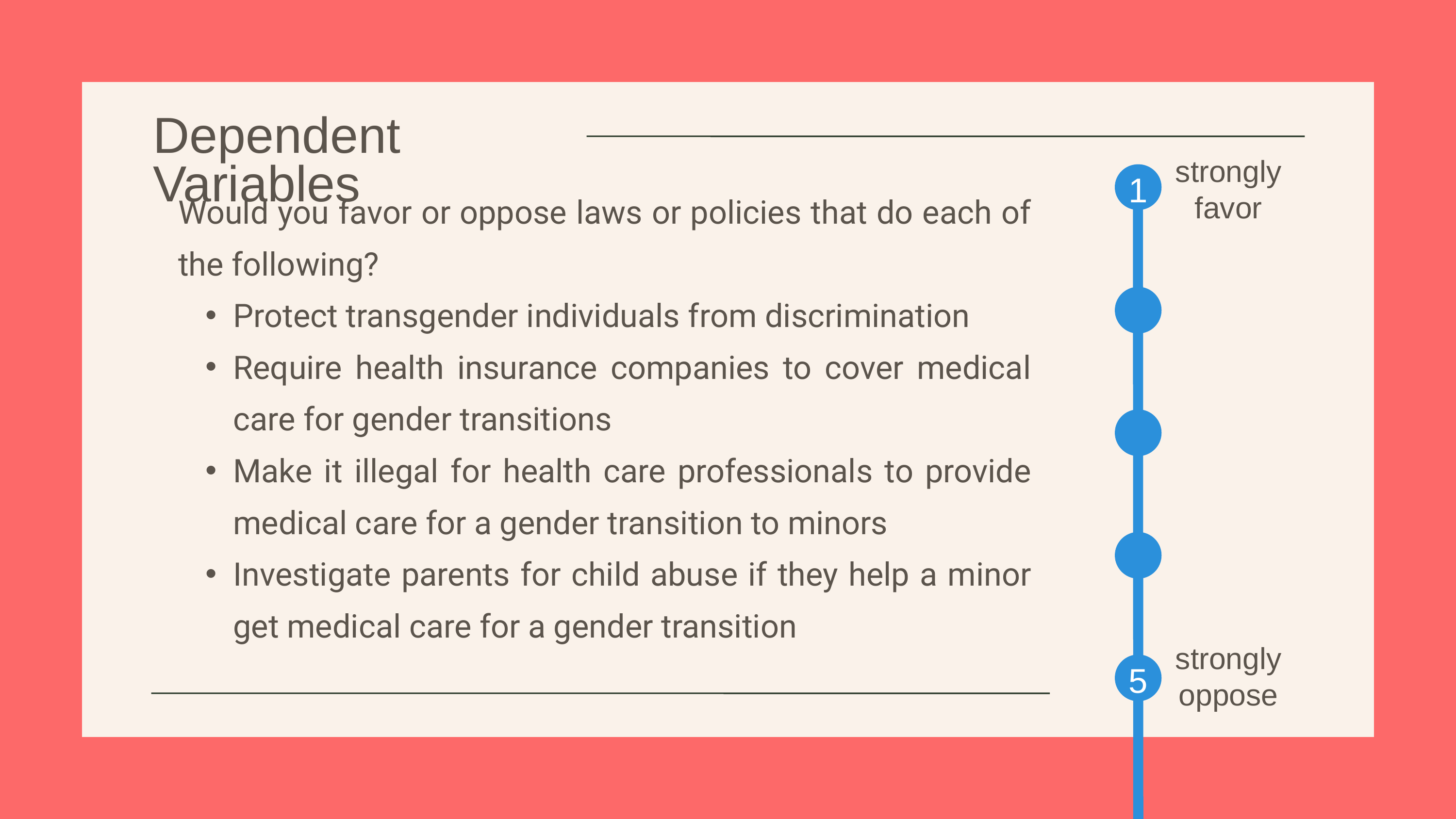

Dependent Variables

strongly favor
1
Would you favor or oppose laws or policies that do each of the following?
Protect transgender individuals from discrimination
Require health insurance companies to cover medical care for gender transitions
Make it illegal for health care professionals to provide medical care for a gender transition to minors
Investigate parents for child abuse if they help a minor get medical care for a gender transition

strongly oppose
5